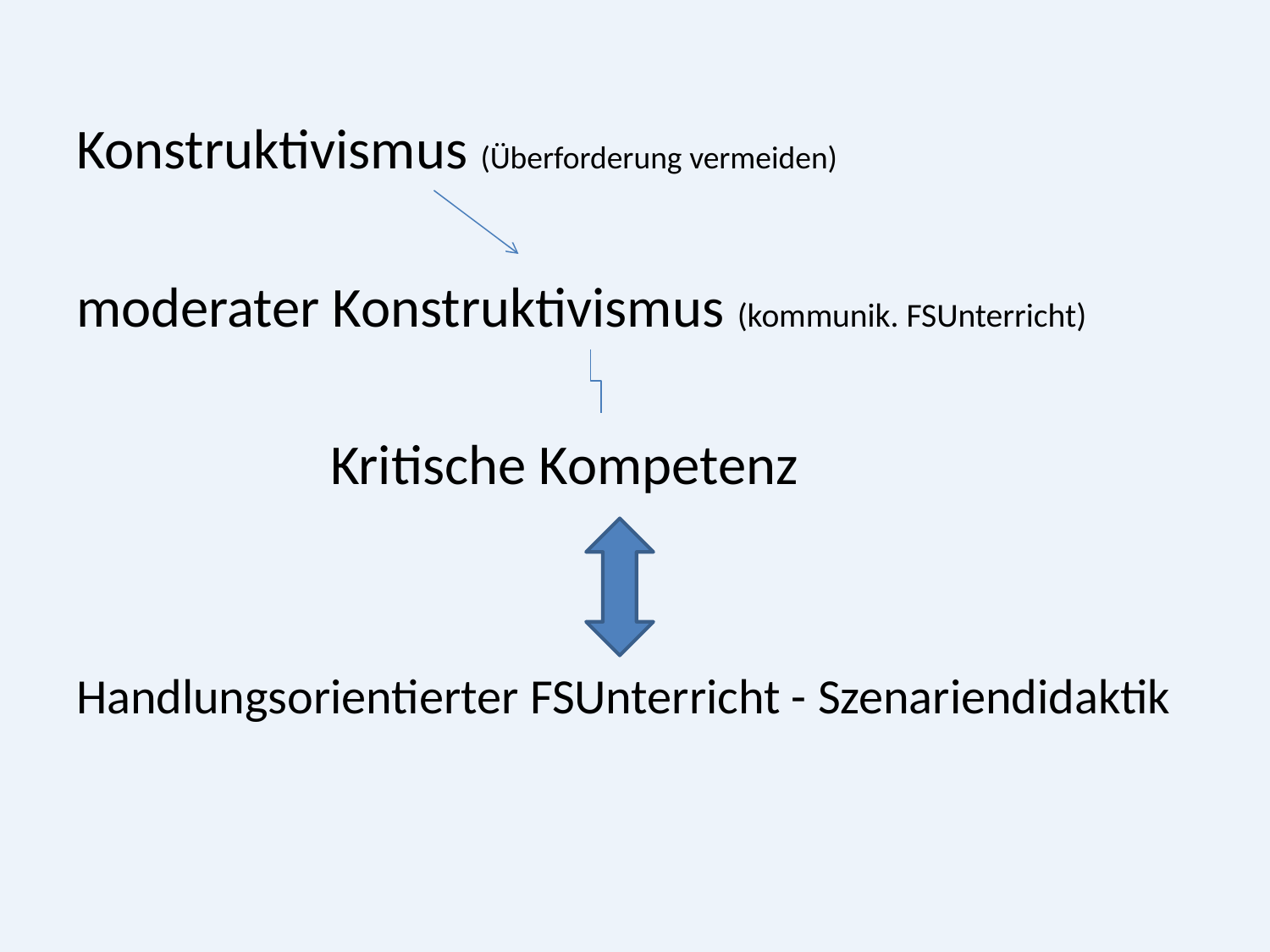

Konstruktivismus (Überforderung vermeiden)

moderater Konstruktivismus (kommunik. FSUnterricht)

		Kritische Kompetenz

Handlungsorientierter FSUnterricht - Szenariendidaktik